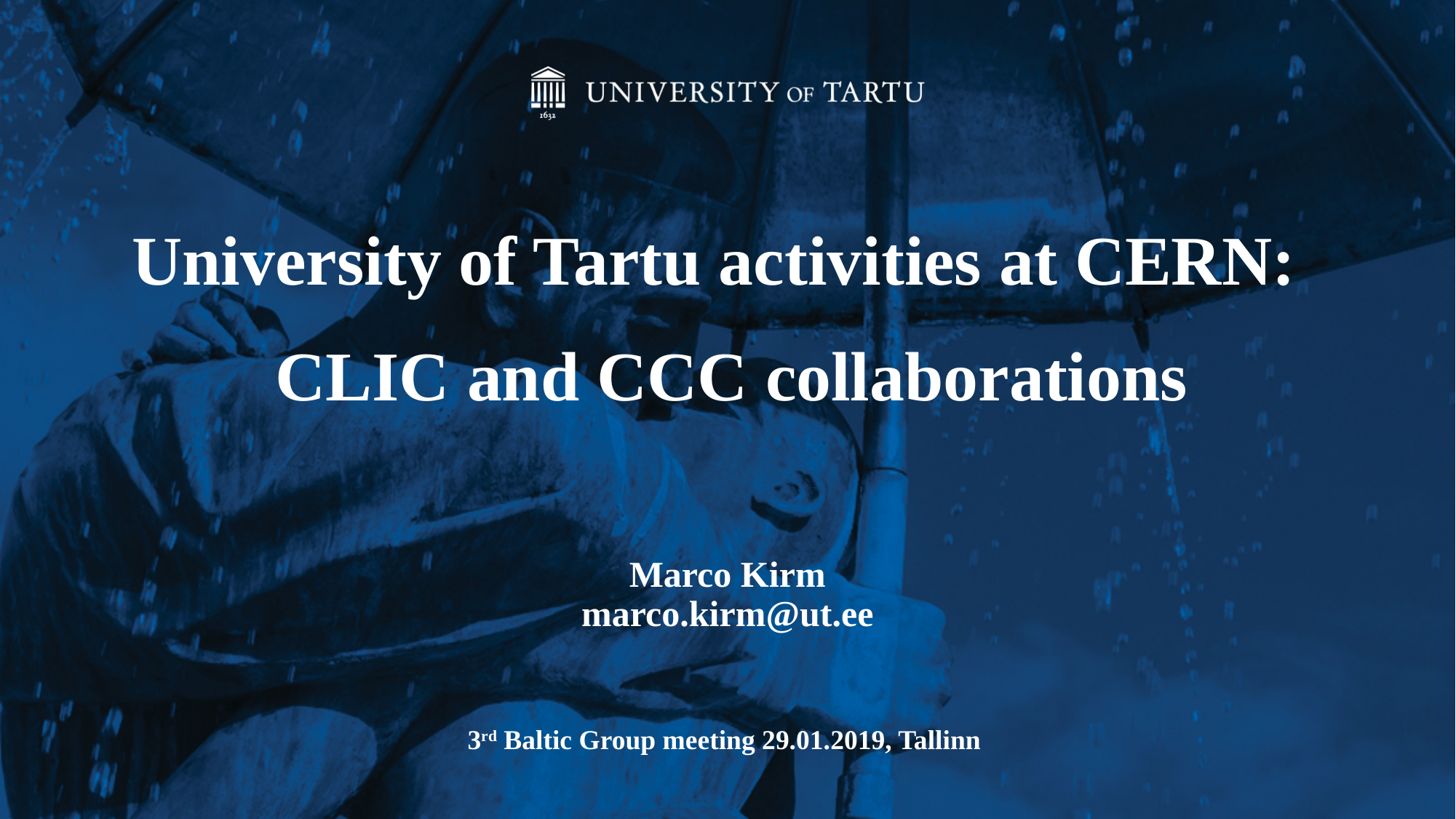

University of Tartu activities at CERN:
 CLIC and CCC collaborations
# Marco Kirm marco.kirm@ut.ee
3rd Baltic Group meeting 29.01.2019, Tallinn